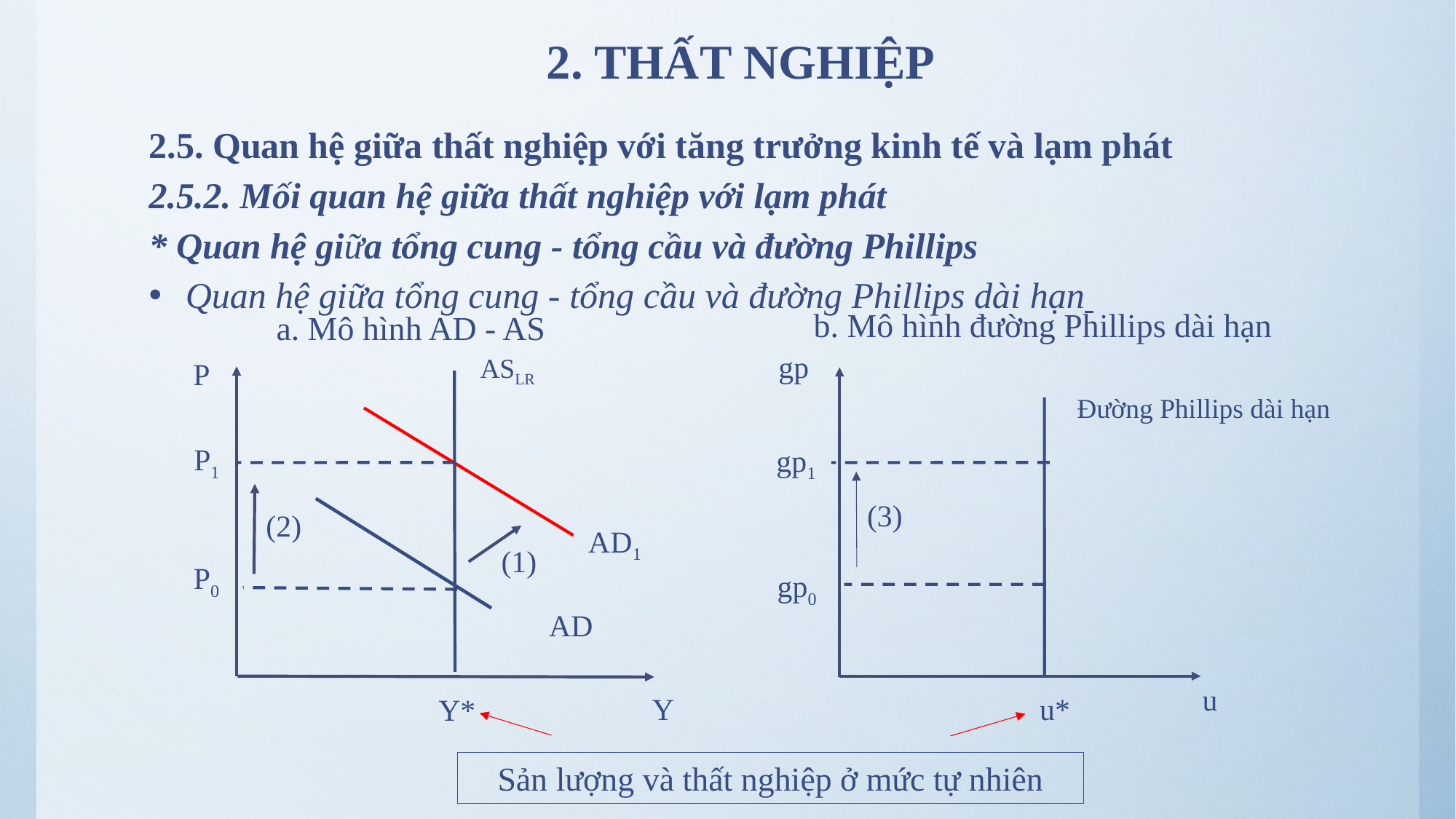

# 2. THẤT NGHIỆP
2.5. Quan hệ giữa thất nghiệp với tăng trưởng kinh tế và lạm phát
2.5.2. Mối quan hệ giữa thất nghiệp với lạm phát
* Quan hệ giữa tổng cung - tổng cầu và đường Phillips
Quan hệ giữa tổng cung - tổng cầu và đường Phillips dài hạn
b. Mô hình đường Phillips dài hạn
a. Mô hình AD - AS
gp
ASLR
P

Đường Phillips dài hạn

P1
gp1

(3)

(2)
AD1
(1)
P0
gp0

AD
u
Y
u*
Y*
Sản lượng và thất nghiệp ở mức tự nhiên